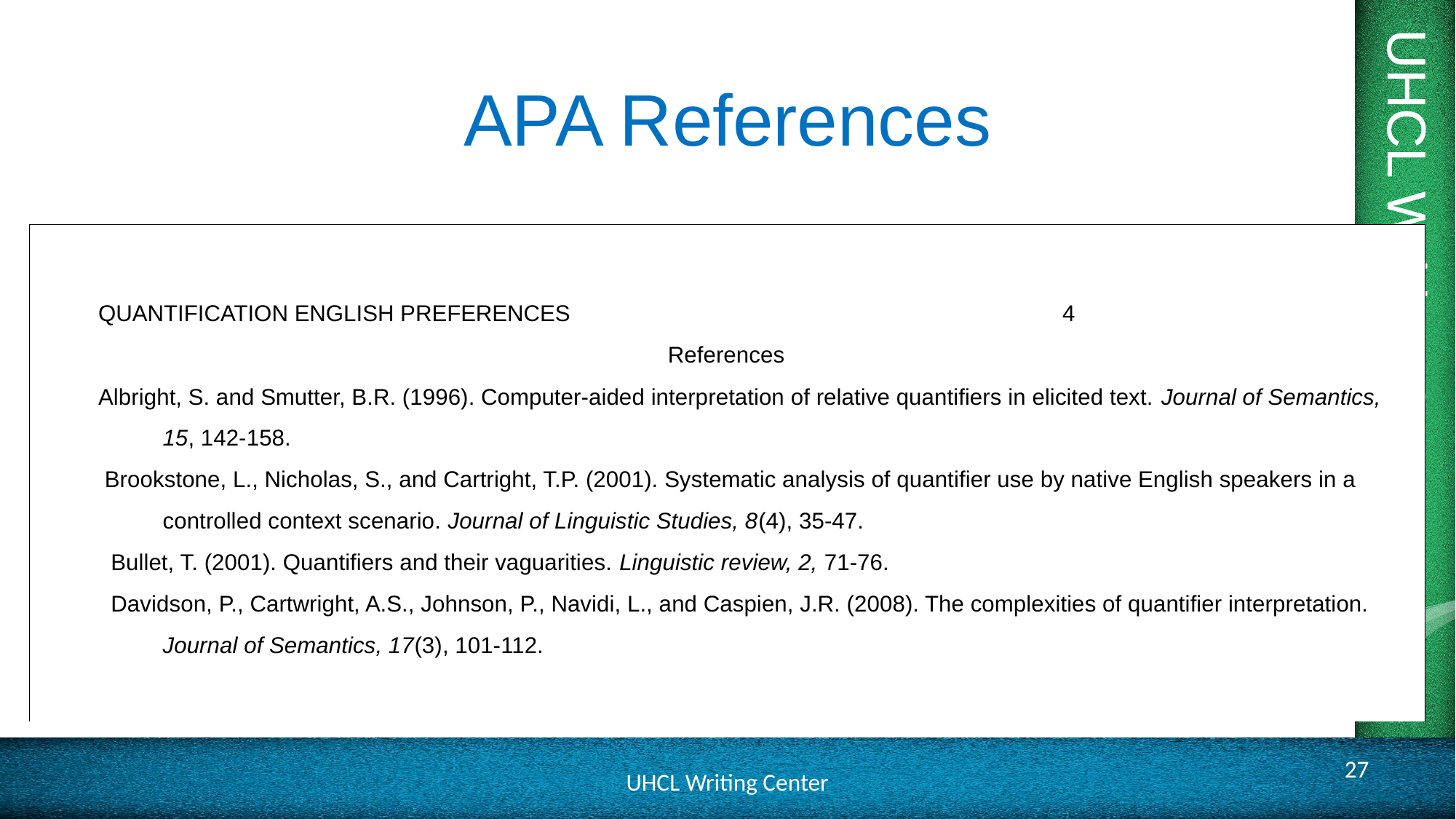

# APA References

      QUANTIFICATION ENGLISH PREFERENCES     			                                                             4
References
      Albright, S. and Smutter, B.R. (1996). Computer-aided interpretation of relative quantifiers in elicited text. Journal of Semantics,
	15, 142-158.
       Brookstone, L., Nicholas, S., and Cartright, T.P. (2001). Systematic analysis of quantifier use by native English speakers in a
	controlled context scenario. Journal of Linguistic Studies, 8(4), 35-47.
        Bullet, T. (2001). Quantifiers and their vaguarities. Linguistic review, 2, 71-76.
        Davidson, P., Cartwright, A.S., Johnson, P., Navidi, L., and Caspien, J.R. (2008). The complexities of quantifier interpretation.
	Journal of Semantics, 17(3), 101-112.

27
UHCL Writing Center